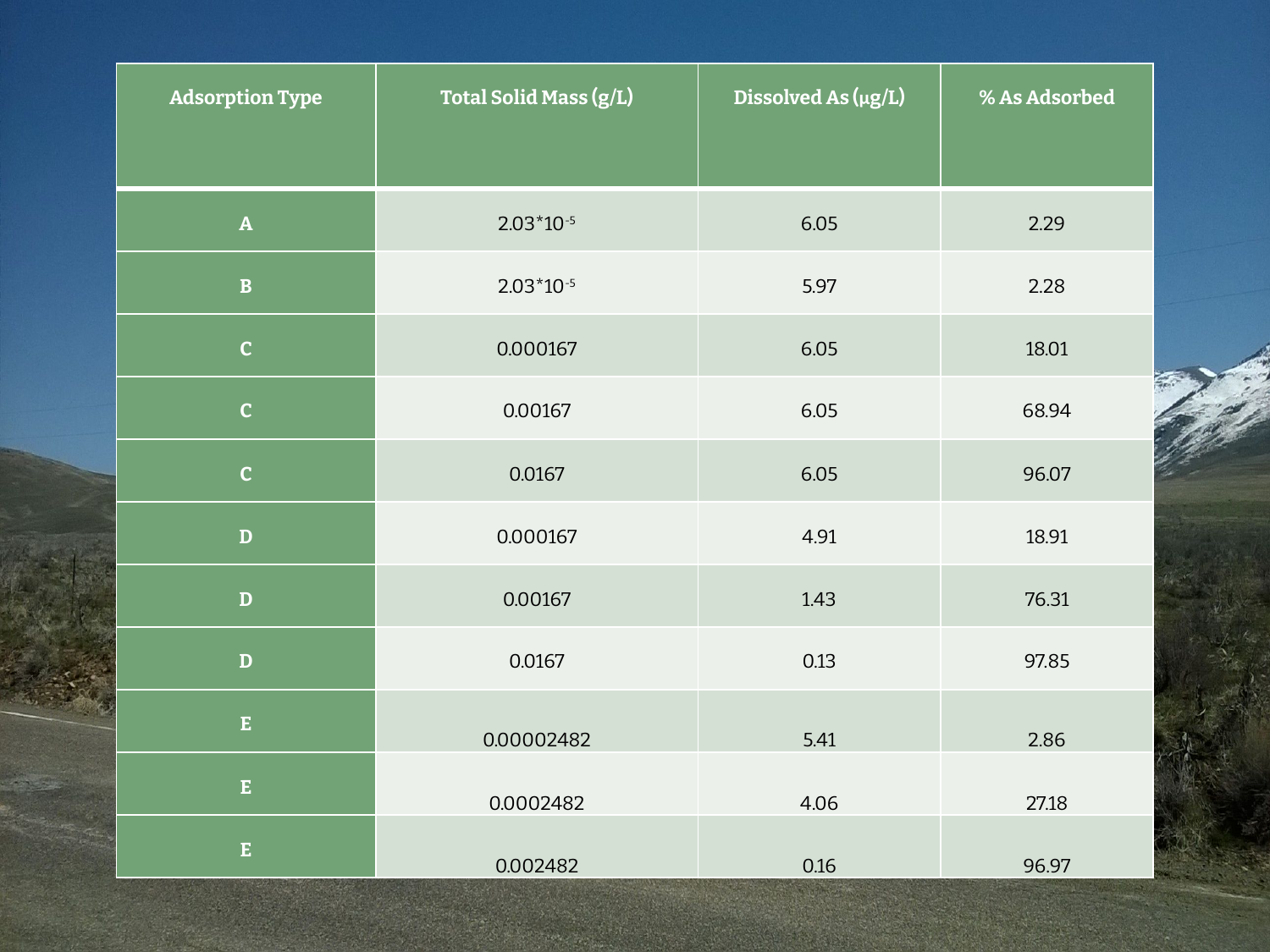

| Adsorption Type | Total Solid Mass (g/L) | Dissolved As (μg/L) | % As Adsorbed |
| --- | --- | --- | --- |
| A | 2.03\*10-5 | 6.05 | 2.29 |
| B | 2.03\*10-5 | 5.97 | 2.28 |
| C | 0.000167 | 6.05 | 18.01 |
| C | 0.00167 | 6.05 | 68.94 |
| C | 0.0167 | 6.05 | 96.07 |
| D | 0.000167 | 4.91 | 18.91 |
| D | 0.00167 | 1.43 | 76.31 |
| D | 0.0167 | 0.13 | 97.85 |
| E | 0.00002482 | 5.41 | 2.86 |
| E | 0.0002482 | 4.06 | 27.18 |
| E | 0.002482 | 0.16 | 96.97 |